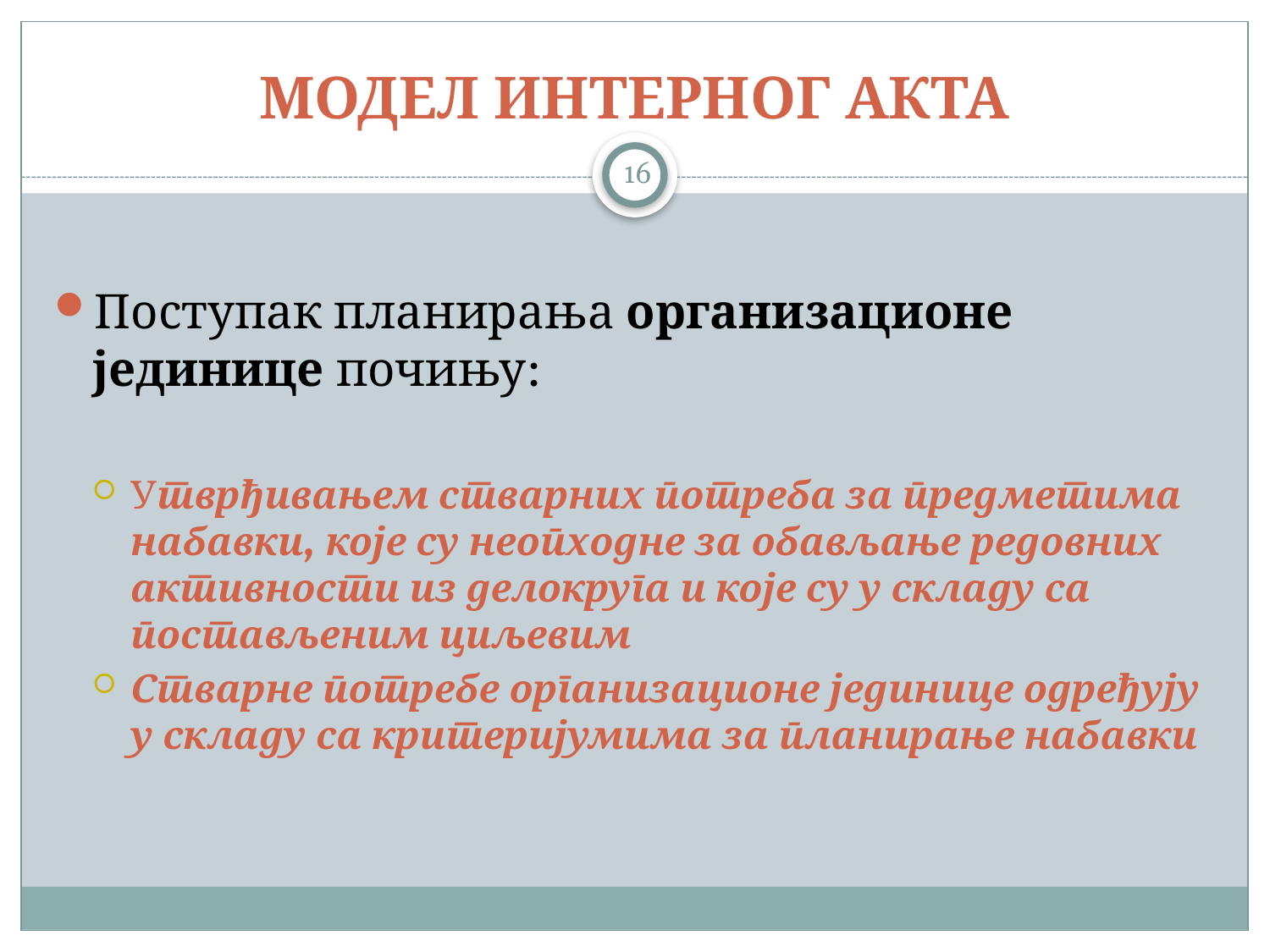

# МОДЕЛ ИНТЕРНОГ АКТА
16
Поступак планирања организационе јединице почињу:

Утврђивањем стварних потреба за предметима набавки, које су неопходне за обављање редовних активности из делокруга и које су у складу са постављеним циљевим
Стварне потребе организационе јединице одређују у складу са критеријумима за планирање набавки